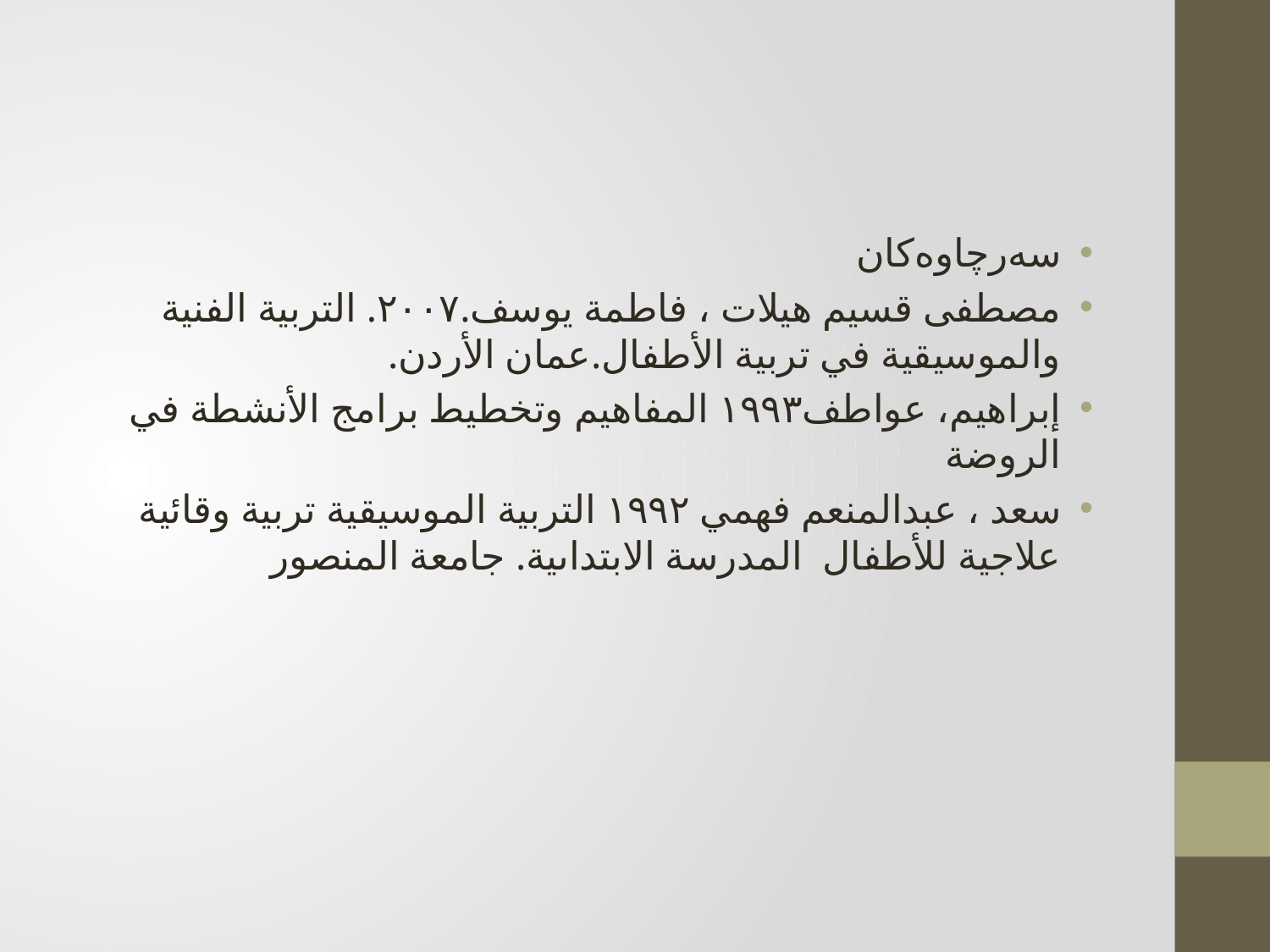

#
سه‌رچاوه‌كان
مصطفى قسيم هيلات ، فاطمة يوسف.٢٠٠٧. التربية الفنية والموسيقية في تربية الأطفال.عمان الأردن.
إبراهيم، عواطف١٩٩٣ المفاهيم وتخطيط برامج الأنشطة في الروضة
سعد ، عبدالمنعم فهمي ١٩٩٢ التربية الموسيقية تربية وقائية علاجية للأطفال  المدرسة الابتداىية. جامعة المنصور